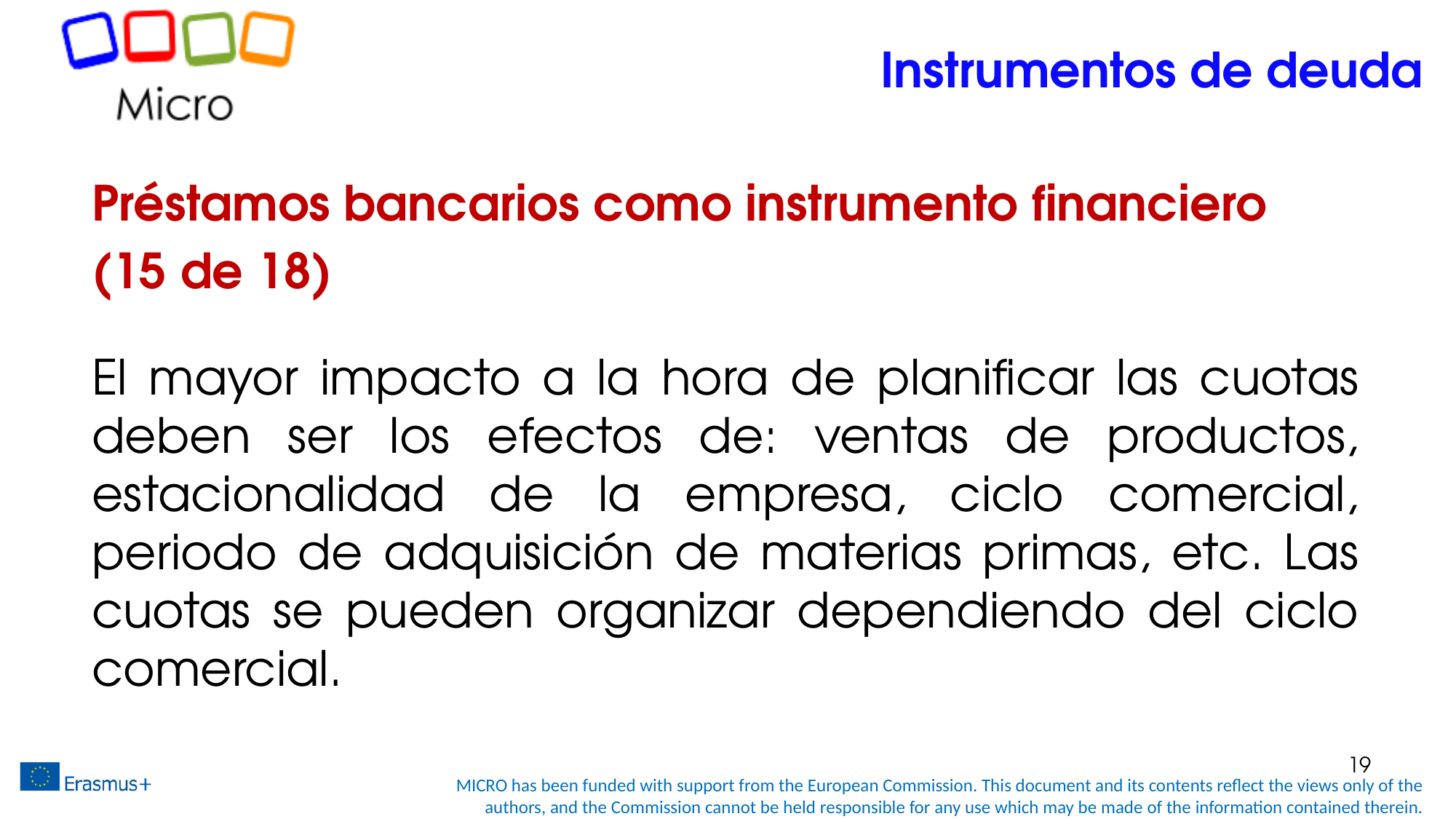

# Instrumentos de deuda
Préstamos bancarios como instrumento financiero
(15 de 18)

El mayor impacto a la hora de planificar las cuotas deben ser los efectos de: ventas de productos, estacionalidad de la empresa, ciclo comercial, periodo de adquisición de materias primas, etc. Las cuotas se pueden organizar dependiendo del ciclo comercial.
19